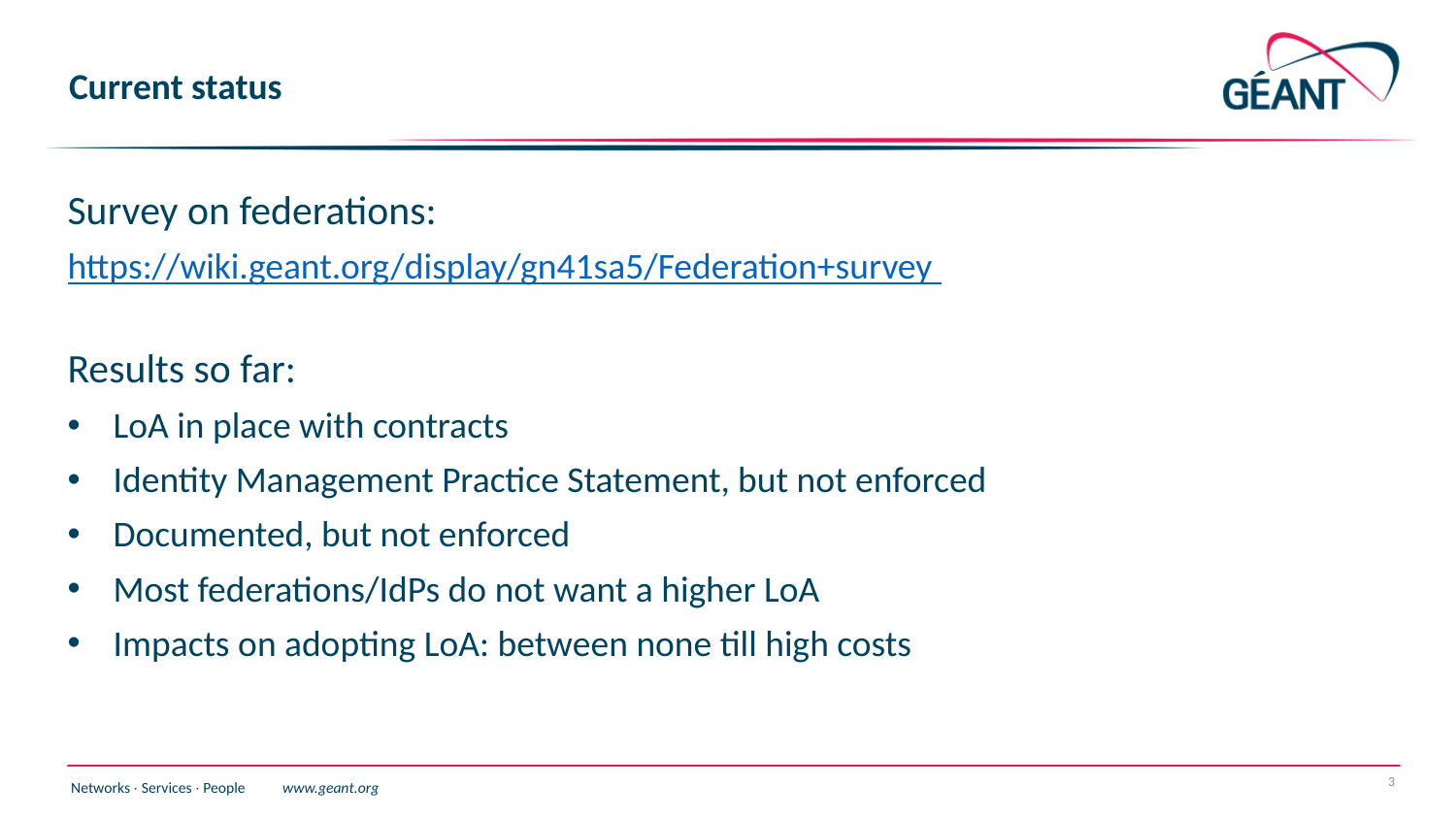

# Current status
Survey on federations:
https://wiki.geant.org/display/gn41sa5/Federation+survey

Results so far:
LoA in place with contracts
Identity Management Practice Statement, but not enforced
Documented, but not enforced
Most federations/IdPs do not want a higher LoA
Impacts on adopting LoA: between none till high costs
3